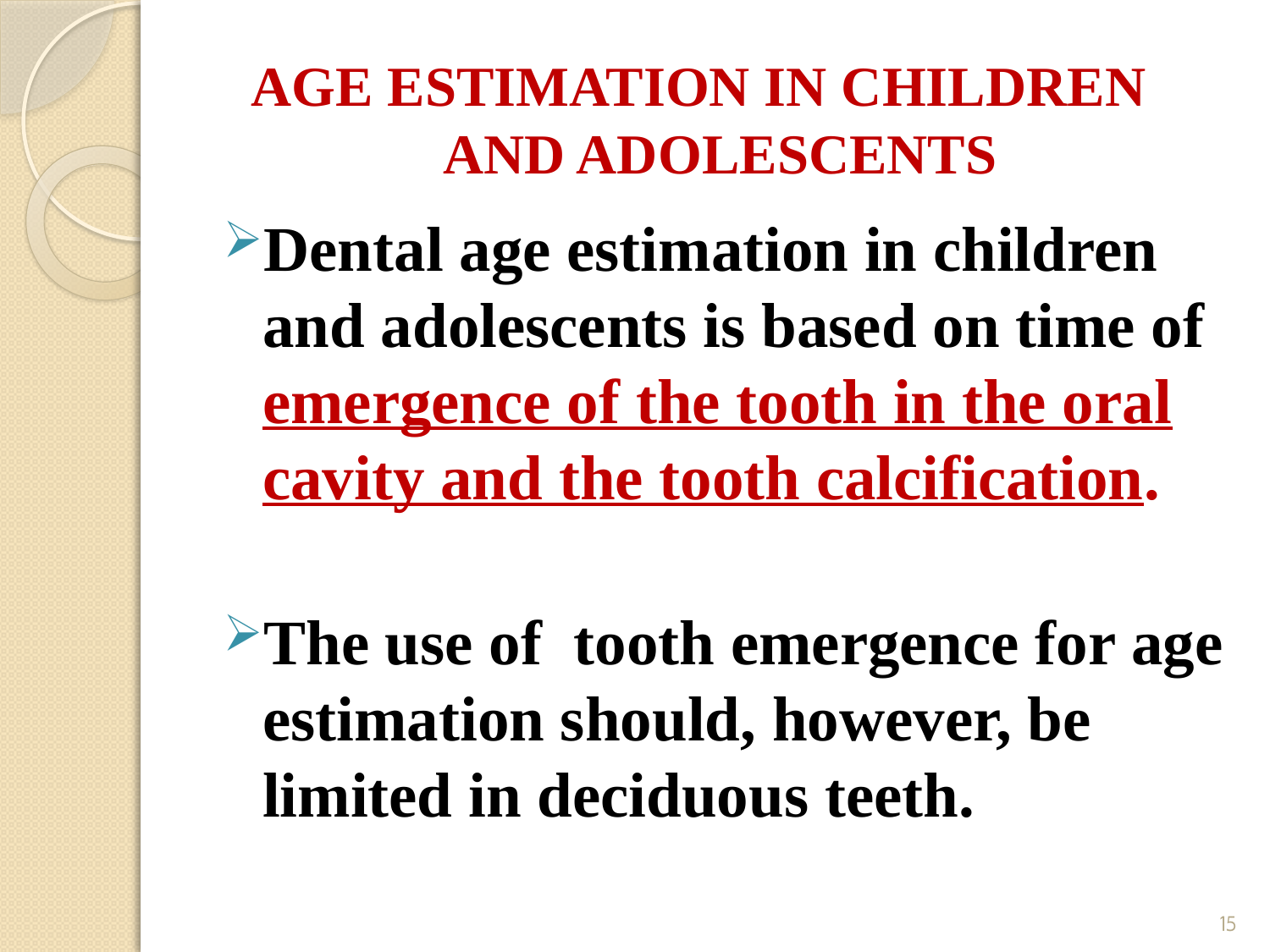

# AGE ESTIMATION IN CHILDREN    AND ADOLESCENTS
Dental age estimation in children and adolescents is based on time of emergence of the tooth in the oral cavity and the tooth calcification.

The use of  tooth emergence for age estimation should, however, be limited in deciduous teeth.
15